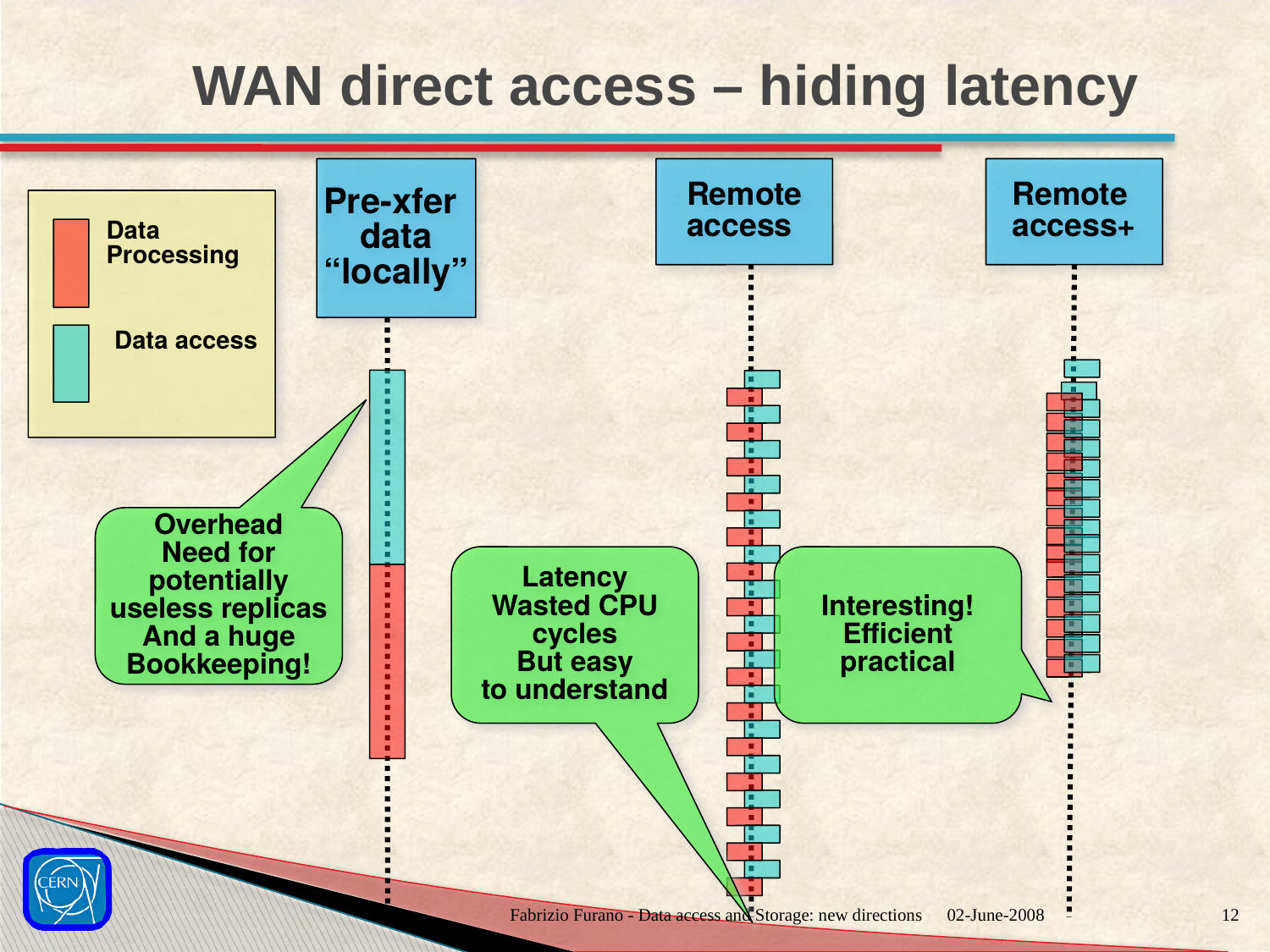

# WAN direct access – hiding latency
Pre-xfer
data
“locally”
Remote
access
Remote
access+

Data
Processing

Data access

Overhead
Need for
potentially
useless replicas
And a huge
Bookkeeping!

Latency
Wasted CPU
cycles
But easy
to understand
Interesting!
Efficient
practical

Fabrizio Furano - Data access and Storage: new directions
02-June-2008
12